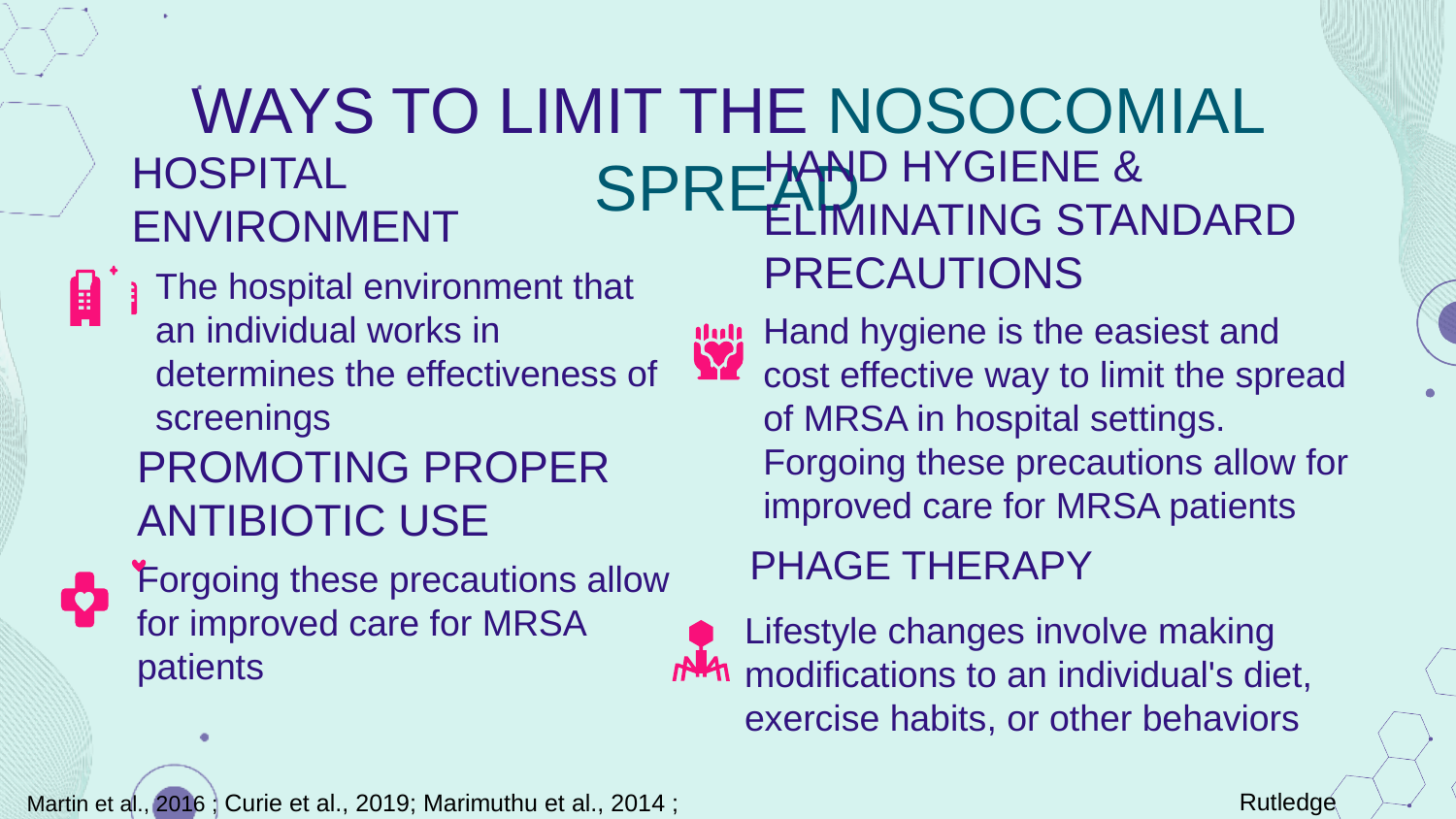

# WAYS TO LIMIT THE NOSOCOMIAL SPREAD
HOSPITAL ENVIRONMENT
HAND HYGIENE & ELIMINATING STANDARD PRECAUTIONS
The hospital environment that an individual works in determines the effectiveness of screenings

Hand hygiene is the easiest and cost effective way to limit the spread of MRSA in hospital settings. Forgoing these precautions allow for improved care for MRSA patients

PROMOTING PROPER ANTIBIOTIC USE
PHAGE THERAPY
Forgoing these precautions allow for improved care for MRSA patients

Lifestyle changes involve making modifications to an individual's diet, exercise habits, or other behaviors

Rutledge
Martin et al., 2016 ; Curie et al., 2019; Marimuthu et al., 2014 ;